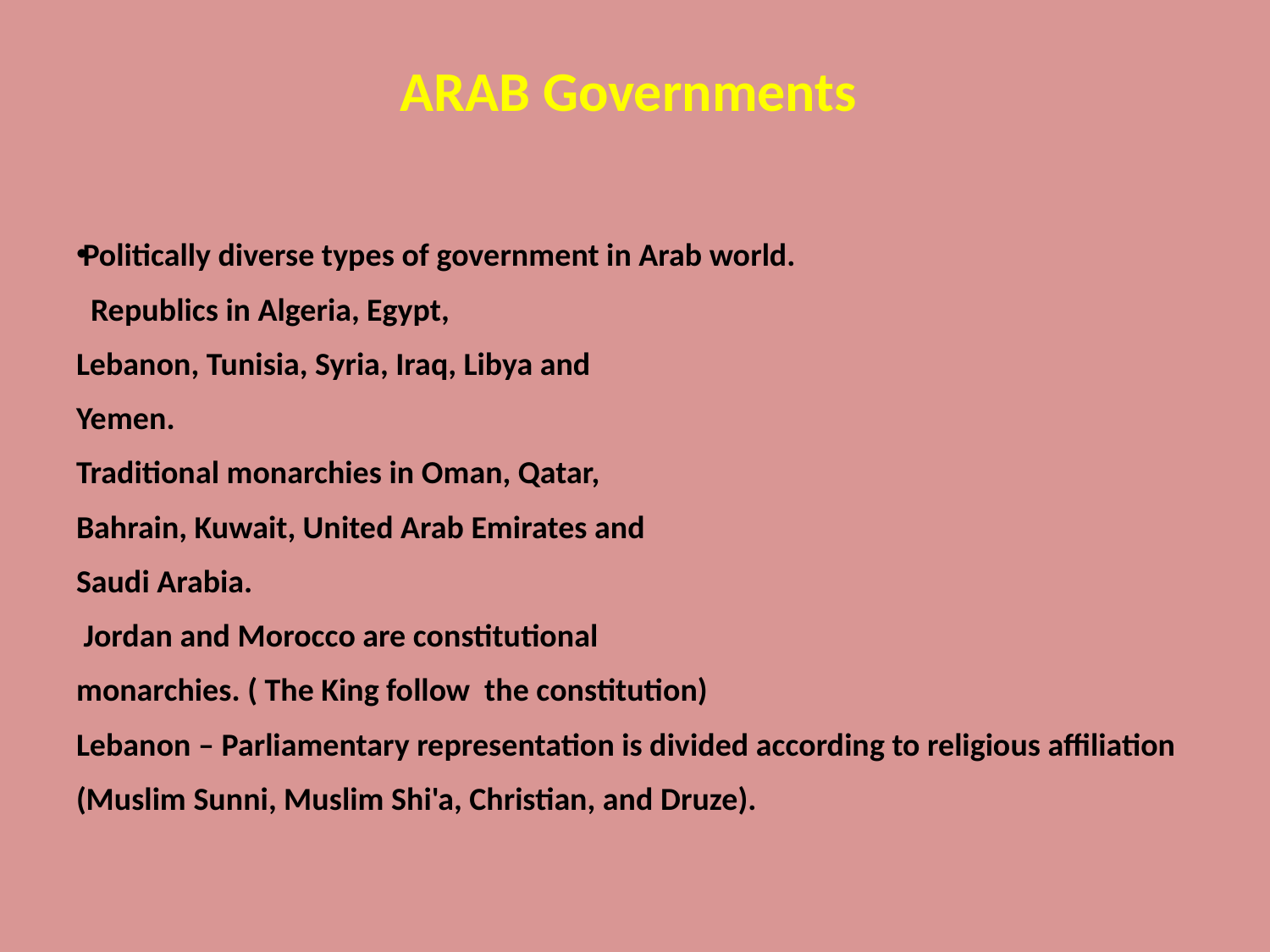

# ARAB Governments
Politically diverse types of government in Arab world.
  Republics in Algeria, Egypt,
Lebanon, Tunisia, Syria, Iraq, Libya and
Yemen.
Traditional monarchies in Oman, Qatar,
Bahrain, Kuwait, United Arab Emirates and
Saudi Arabia.
 Jordan and Morocco are constitutional
monarchies. ( The King follow  the constitution)
Lebanon – Parliamentary representation is divided according to religious affiliation
(Muslim Sunni, Muslim Shi'a, Christian, and Druze).